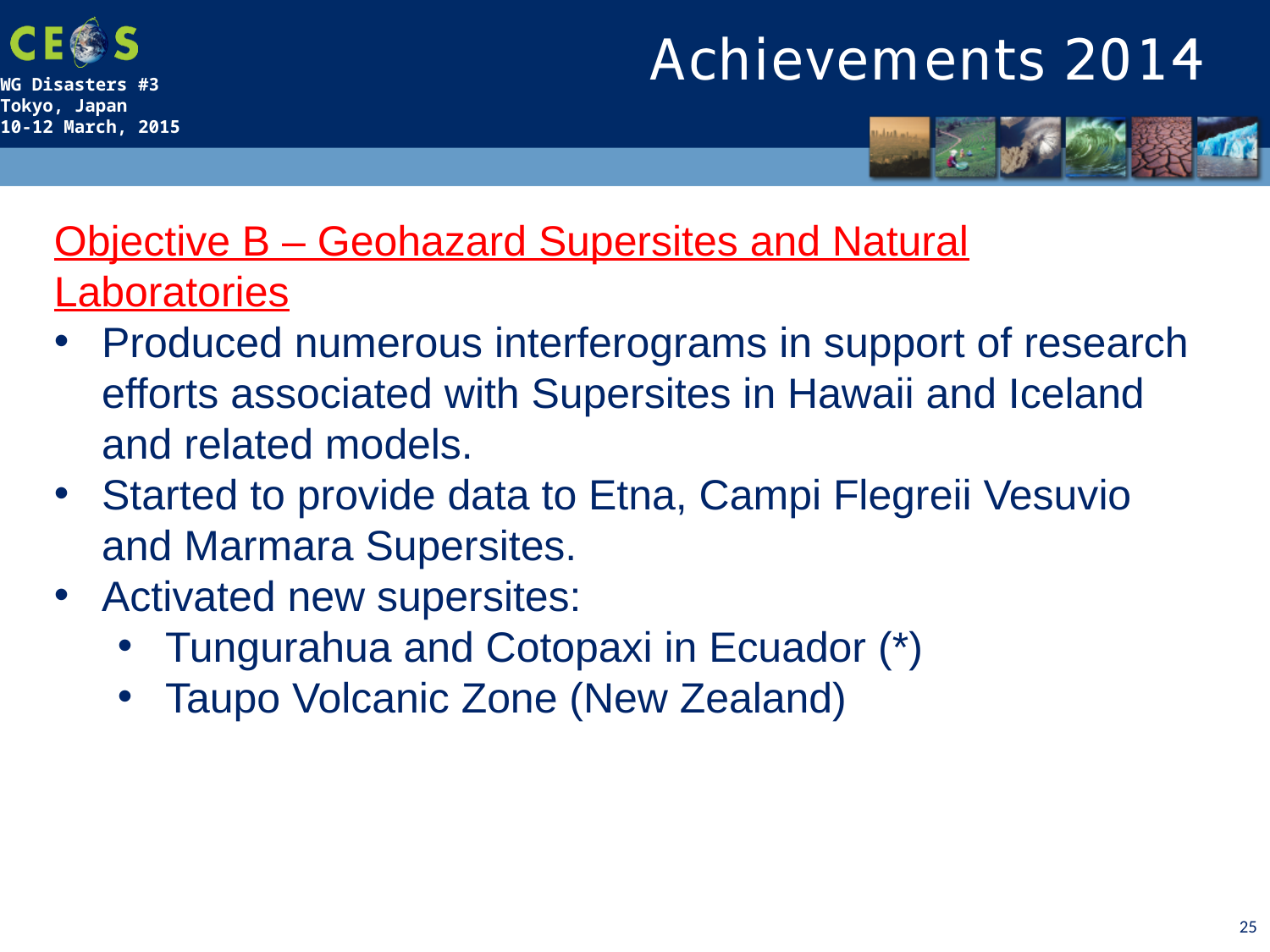

Achievements 2014
Objective B – Geohazard Supersites and Natural Laboratories
Produced numerous interferograms in support of research efforts associated with Supersites in Hawaii and Iceland and related models.
Started to provide data to Etna, Campi Flegreii Vesuvio and Marmara Supersites.
Activated new supersites:
Tungurahua and Cotopaxi in Ecuador (*)
Taupo Volcanic Zone (New Zealand)

25